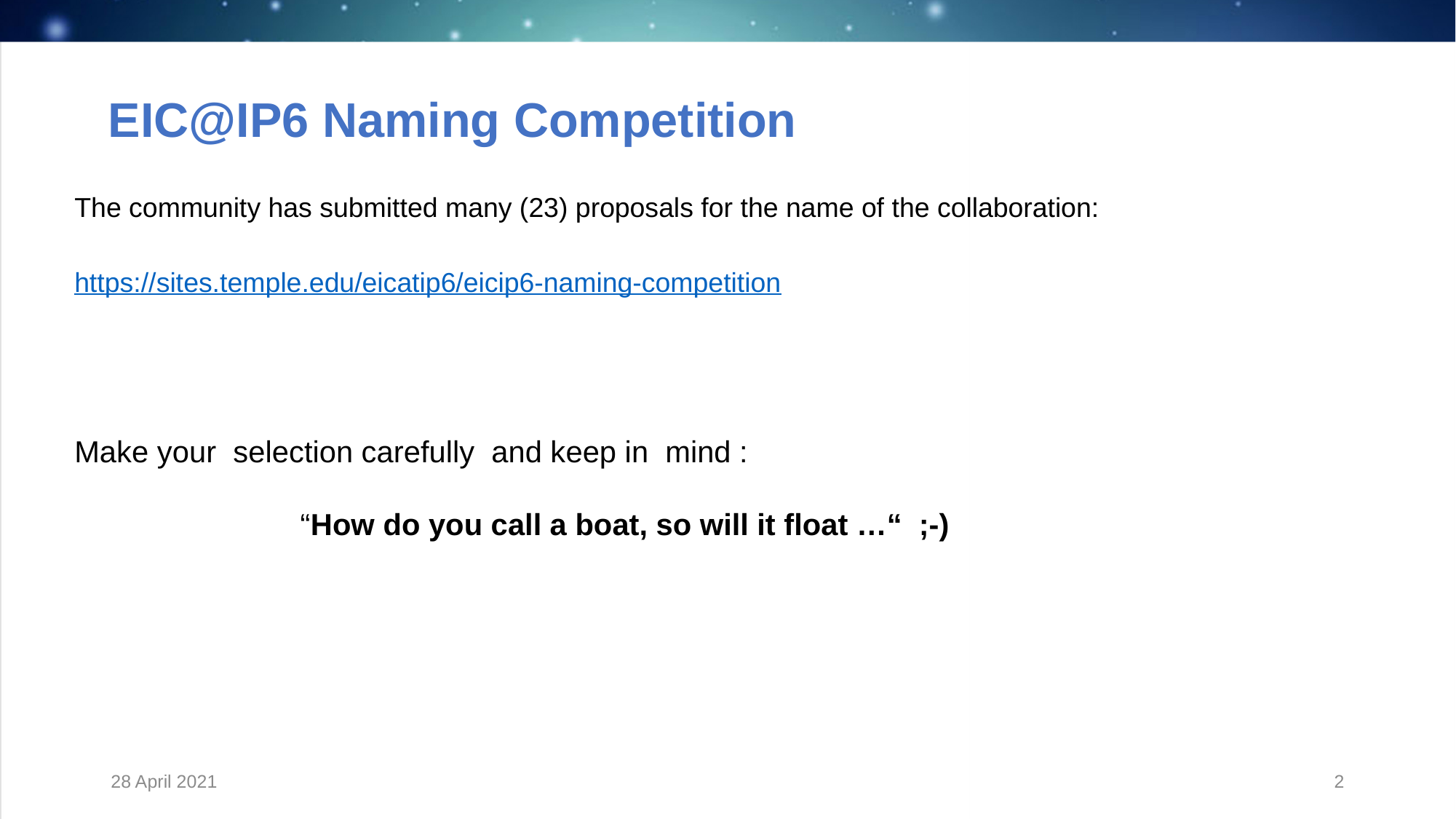

EIC@IP6 Naming Competition
The community has submitted many (23) proposals for the name of the collaboration:
https://sites.temple.edu/eicatip6/eicip6-naming-competition

Make your  selection carefully  and keep in  mind :

                           “How do you call a boat, so will it float …“  ;-)

28 April 2021
2